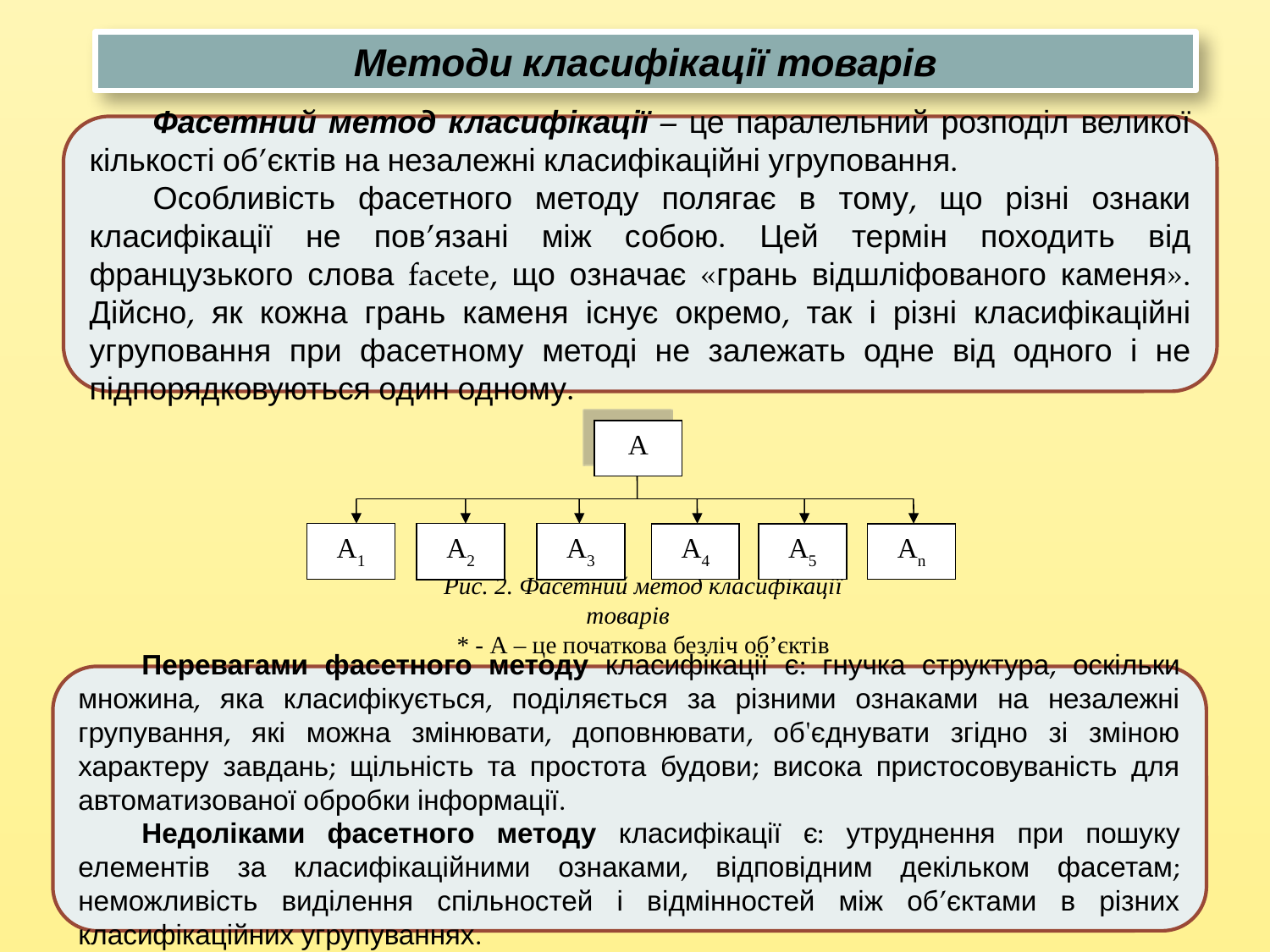

Методи класифікації товарів
Фасетний метод класифікації – це паралельний розподіл великої кількості об’єктів на незалежні класифікаційні угруповання.
Особливість фасетного методу полягає в тому, що різні ознаки класифікації не пов’язані між собою. Цей термін походить від французького слова facete, що означає «грань відшліфованого каменя». Дійсно, як кожна грань каменя існує окремо, так і різні класифікаційні угруповання при фасетному методі не залежать одне від одного і не підпорядковуються один одному.

А
А1
А2
А3
А4
А5
Аn
Рис. 2. Фасетний метод класифікації товарів
* - А – це початкова безліч об’єктів класифікації
Перевагами фасетного методу класифікації є: гнучка структура, оскільки множина, яка класифікується, поділяється за різними ознаками на незалежні групування, які можна змінювати, доповнювати, об'єднувати згідно зі зміною характеру завдань; щільність та простота будови; висока пристосовуваність для автоматизованої обробки інформації.
Недоліками фасетного методу класифікації є: утруднення при пошуку елементів за класифікаційними ознаками, відповідним декільком фасетам; неможливість виділення спільностей і відмінностей між об’єктами в різних класифікаційних угрупуваннях.